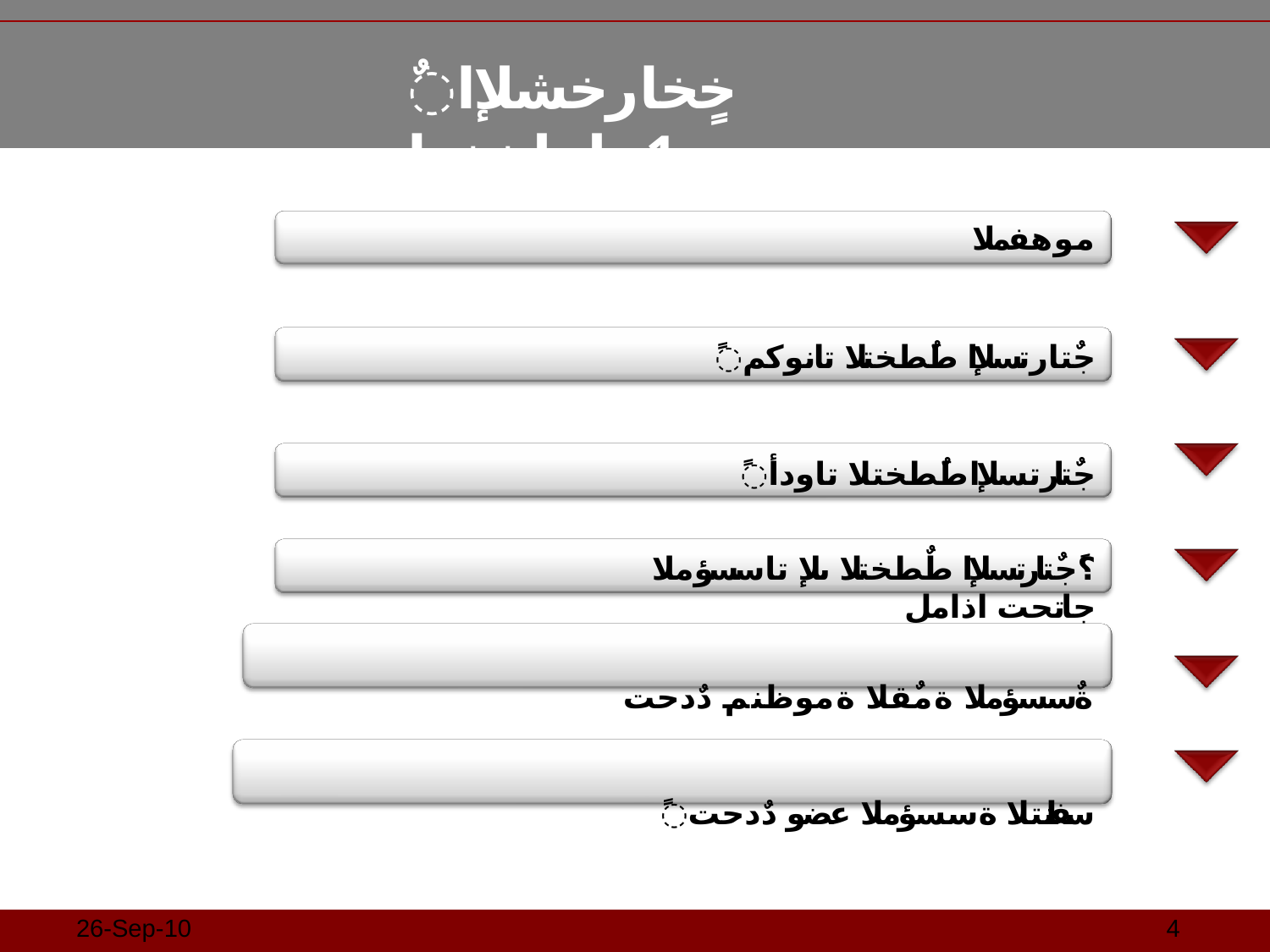

ٌخٍخارخشلإا	طٍطخخها	.1

موهفملا

ًجٌتارتسلإا طٌطختلا تانوكم

ًجٌتارتسلإا طٌطختلا تاودأ

؟ًجٌتارتسلإا طٌطختلا ىلإ تاسسؤملا جاتحت اذامل

ةٌسسؤملا ةمٌقلا ةموظنم دٌدحت

ًسفانتلا ةسسؤملا عضو دٌدحت

26-Sep-10
4